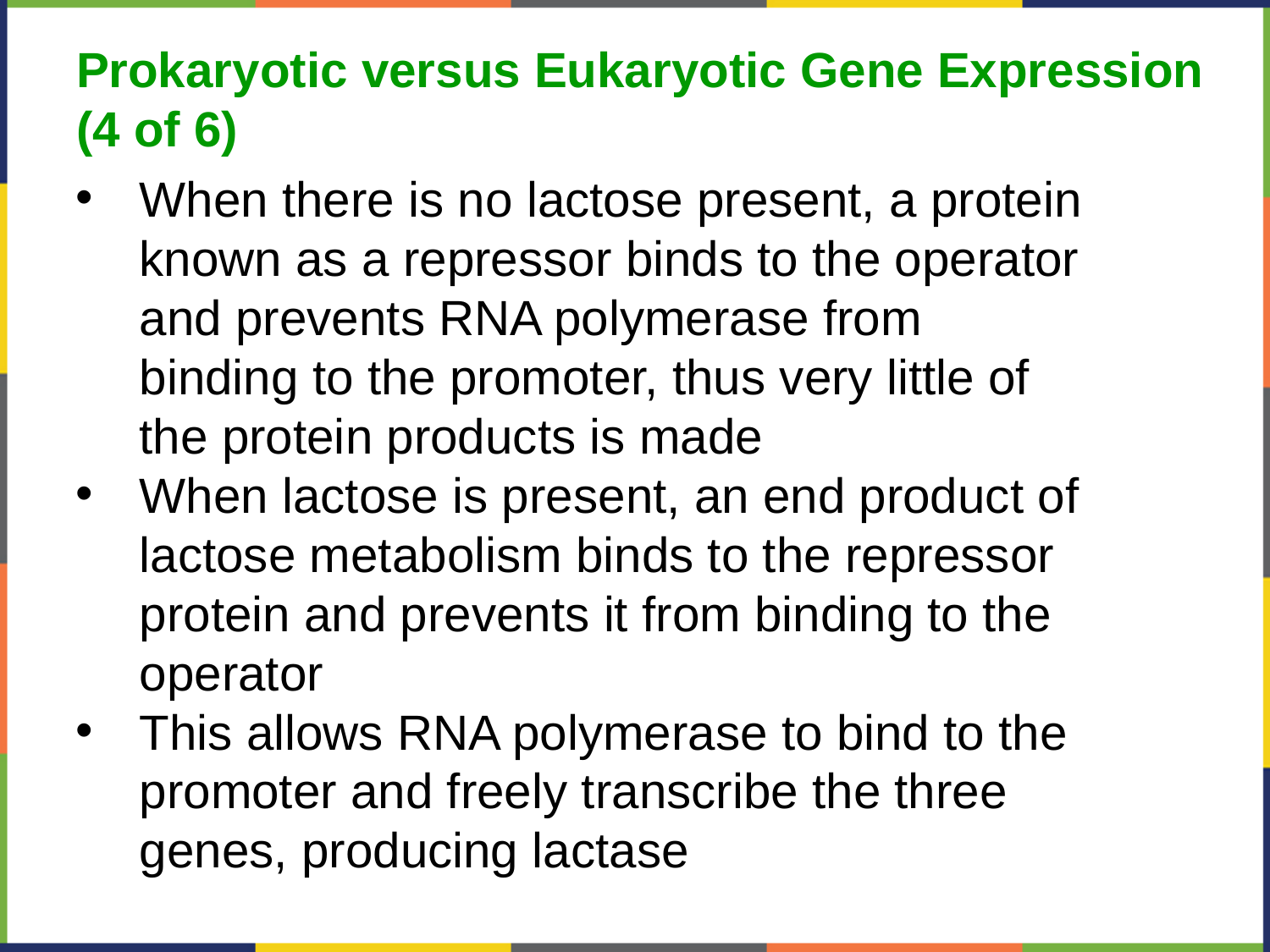

Prokaryotic versus Eukaryotic Gene Expression (4 of 6)
When there is no lactose present, a protein known as a repressor binds to the operator and prevents RNA polymerase from binding to the promoter, thus very little of the protein products is made
When lactose is present, an end product of lactose metabolism binds to the repressor protein and prevents it from binding to the operator
This allows RNA polymerase to bind to the promoter and freely transcribe the three genes, producing lactase